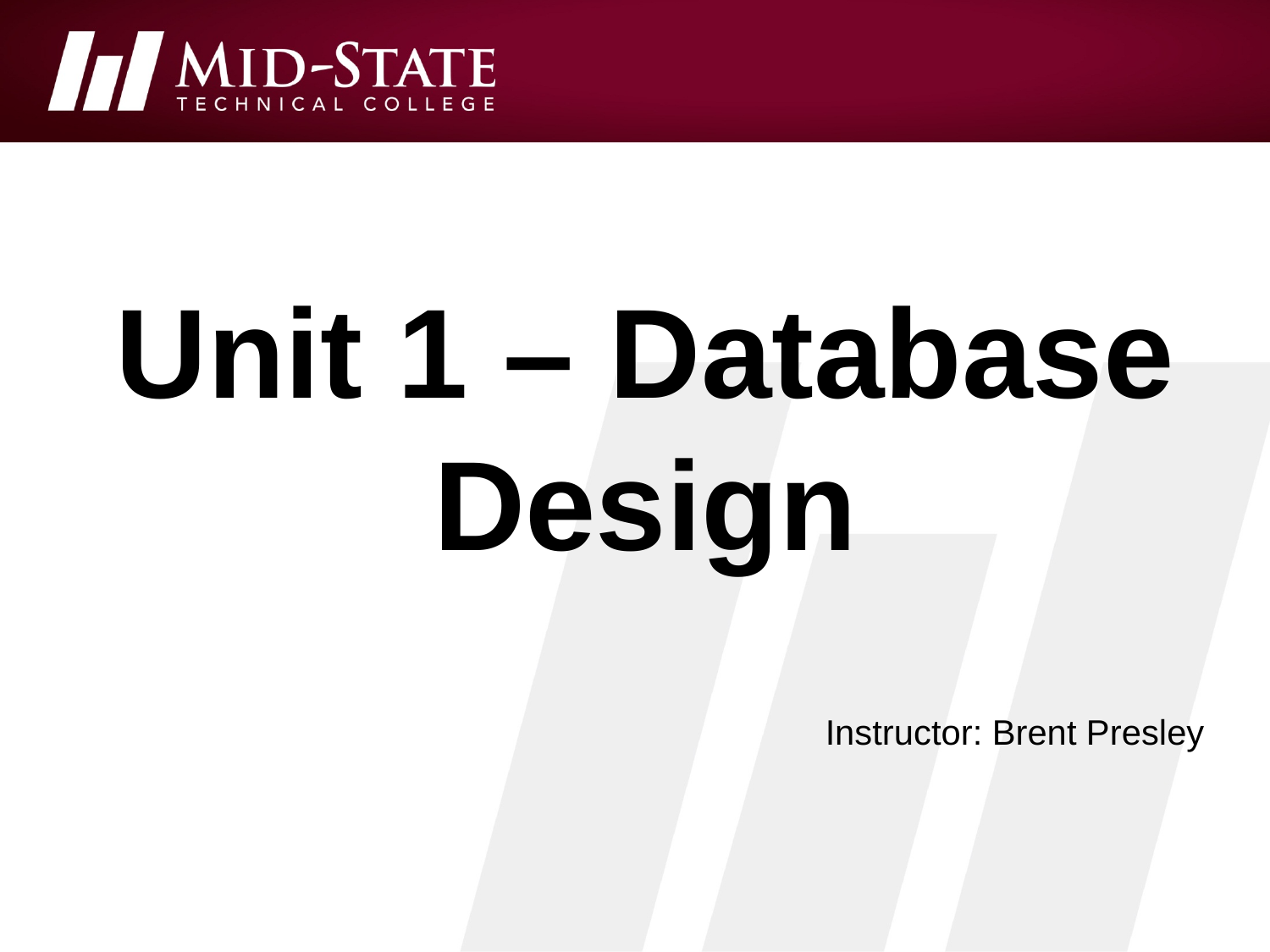

# Unit 1 – Database Design
Instructor: Brent Presley